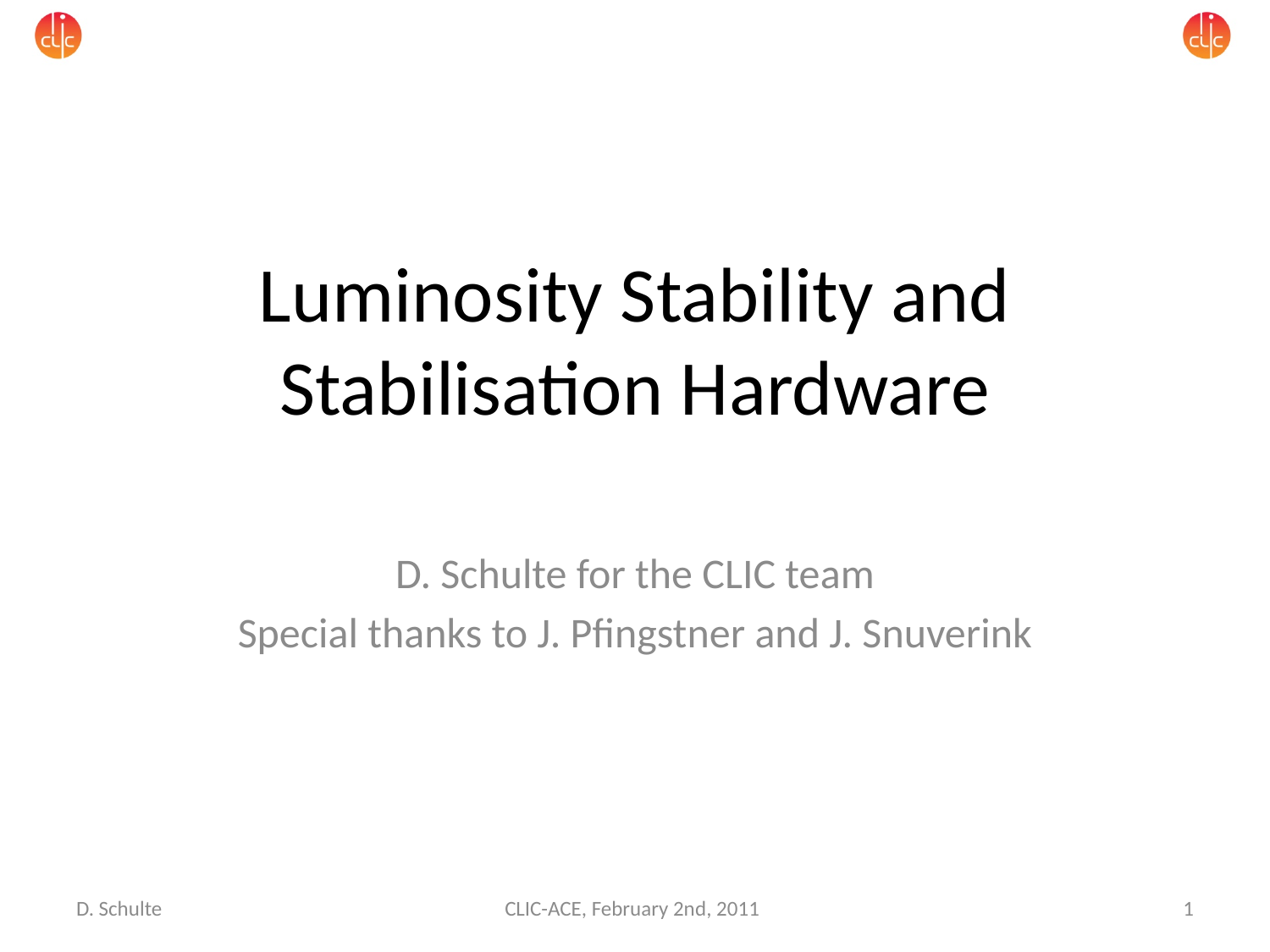

# Luminosity Stability and Stabilisation Hardware
D. Schulte for the CLIC team
Special thanks to J. Pfingstner and J. Snuverink
D. Schulte
CLIC-ACE, February 2nd, 2011
1